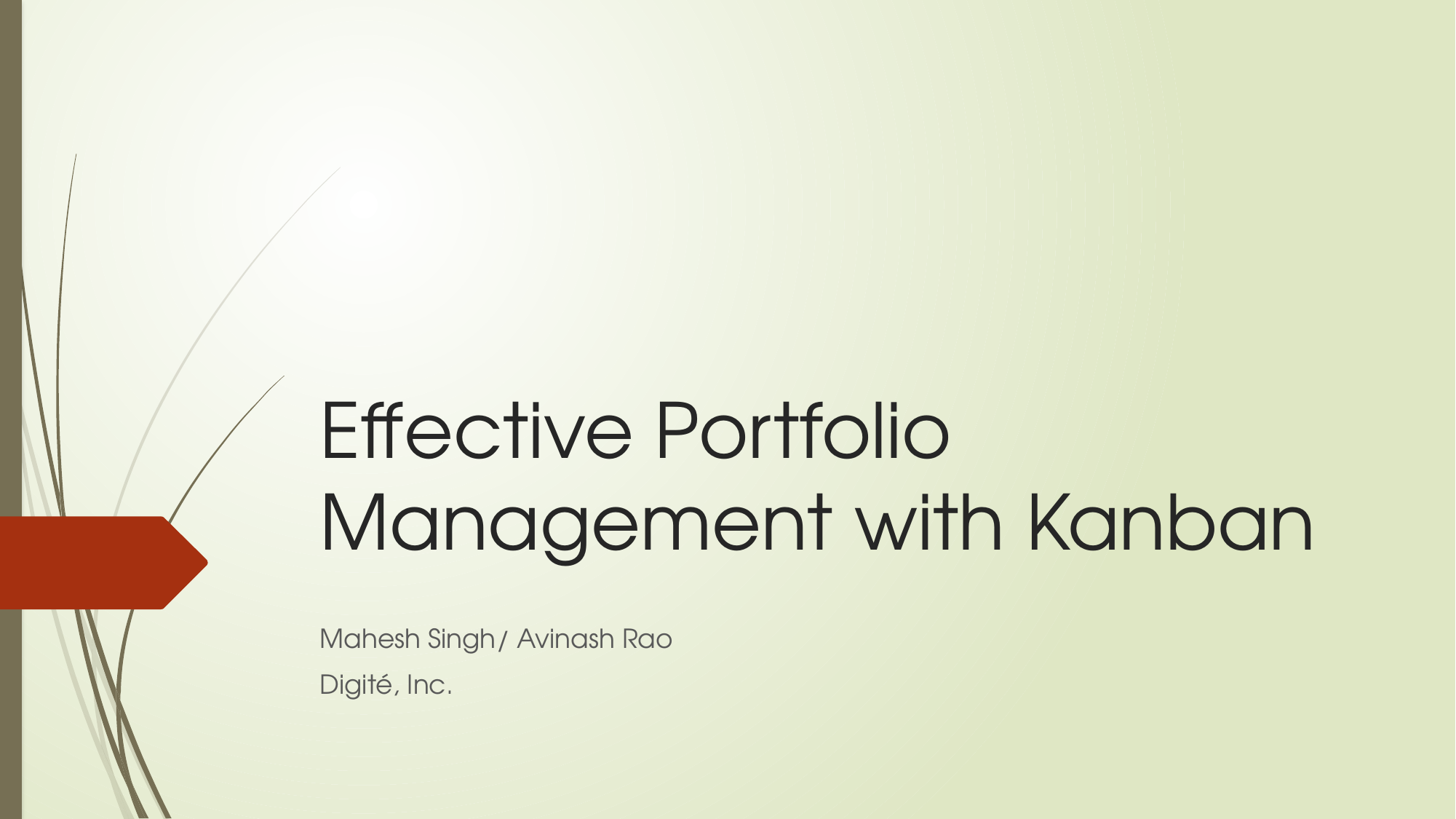

# Effective Portfolio Management with Kanban

Mahesh Singh/ Avinash Rao
Digité, Inc.